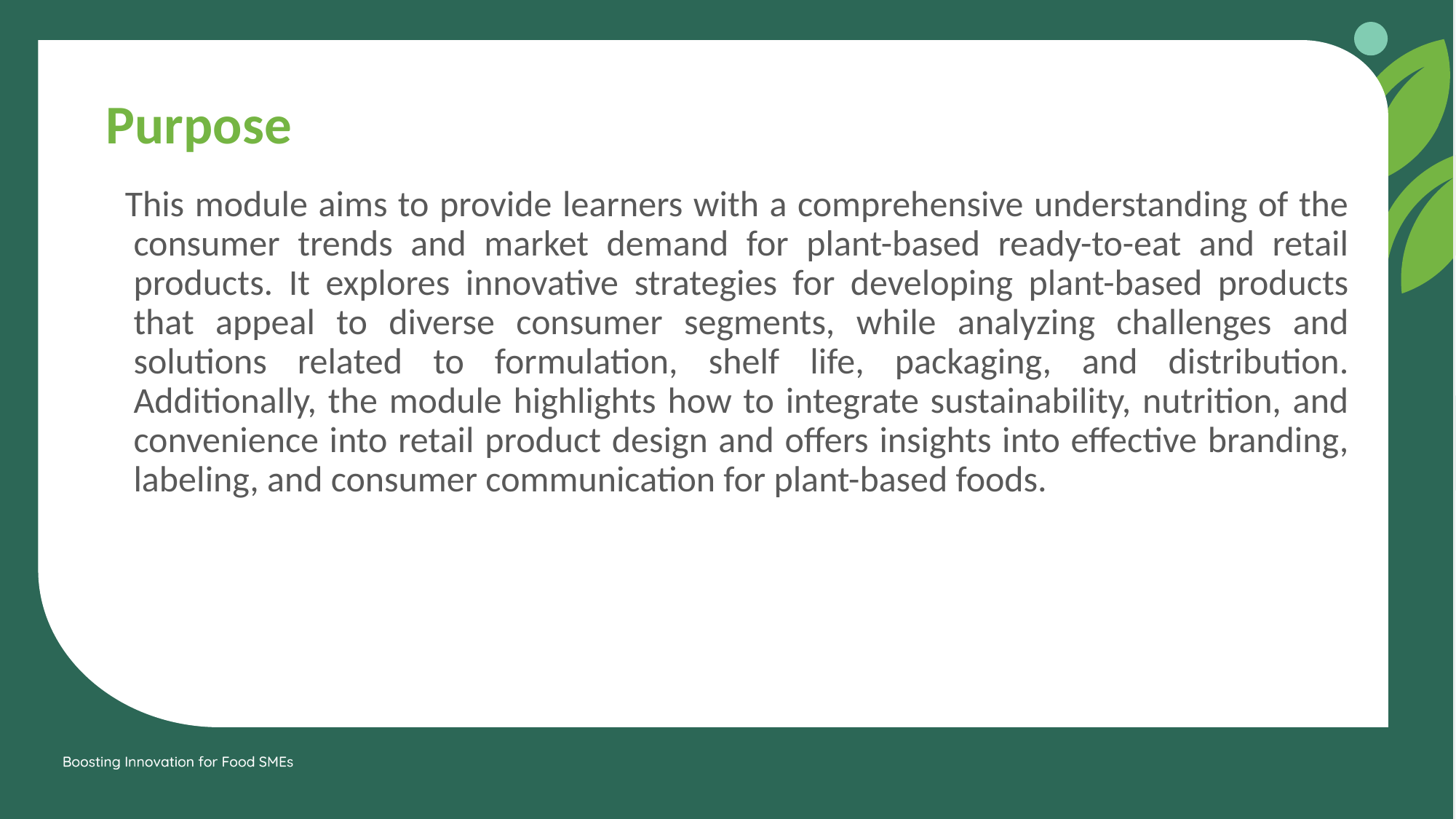

Purpose

  This module aims to provide learners with a comprehensive understanding of the consumer trends and market demand for plant-based ready-to-eat and retail products. It explores innovative strategies for developing plant-based products that appeal to diverse consumer segments, while analyzing challenges and solutions related to formulation, shelf life, packaging, and distribution. Additionally, the module highlights how to integrate sustainability, nutrition, and convenience into retail product design and offers insights into effective branding, labeling, and consumer communication for plant-based foods.